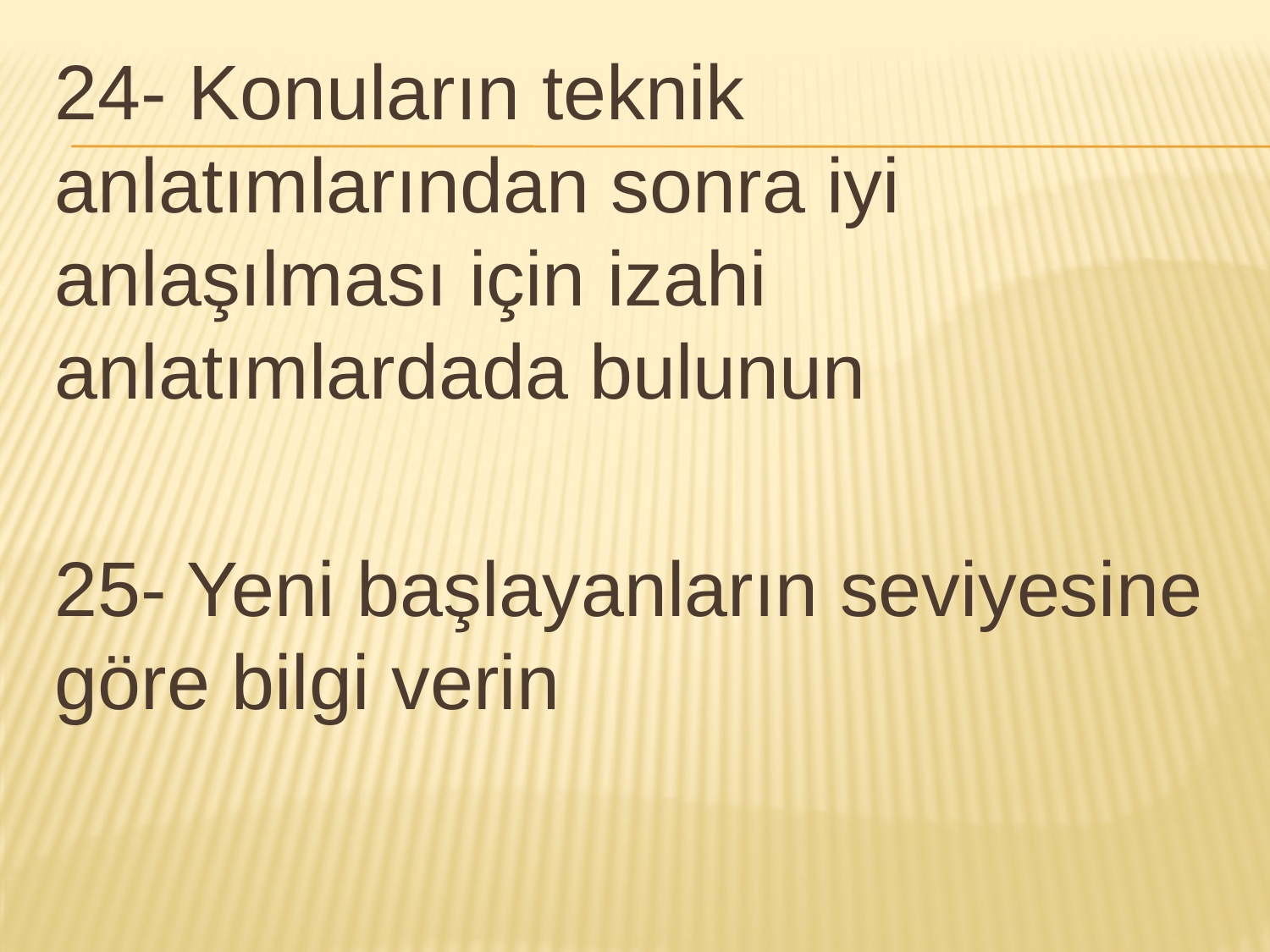

24- Konuların teknik anlatımlarından sonra iyi anlaşılması için izahi anlatımlardada bulunun

25- Yeni başlayanların seviyesine göre bilgi verin

#